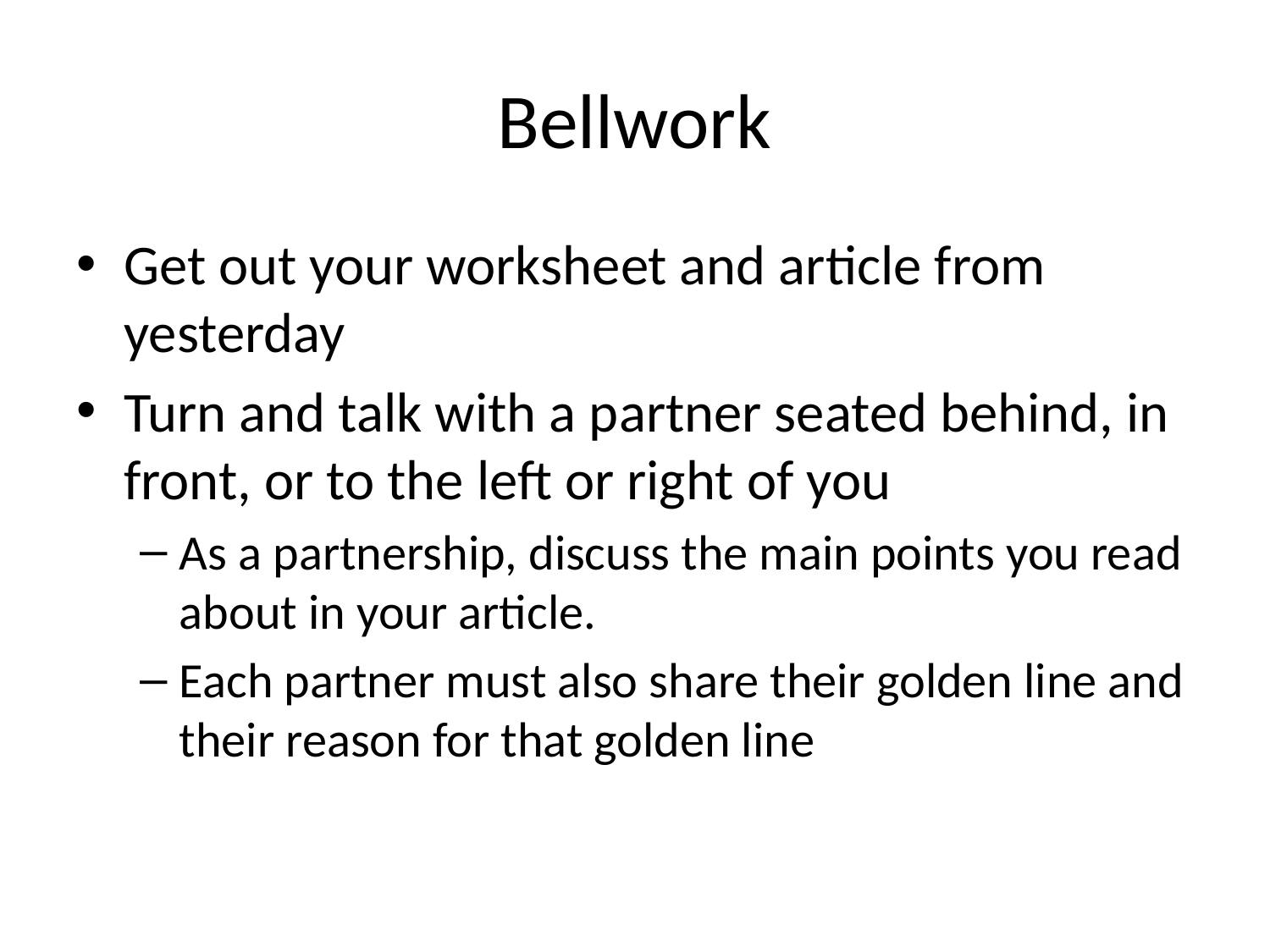

# Bellwork
Get out your worksheet and article from yesterday
Turn and talk with a partner seated behind, in front, or to the left or right of you
As a partnership, discuss the main points you read about in your article.
Each partner must also share their golden line and their reason for that golden line